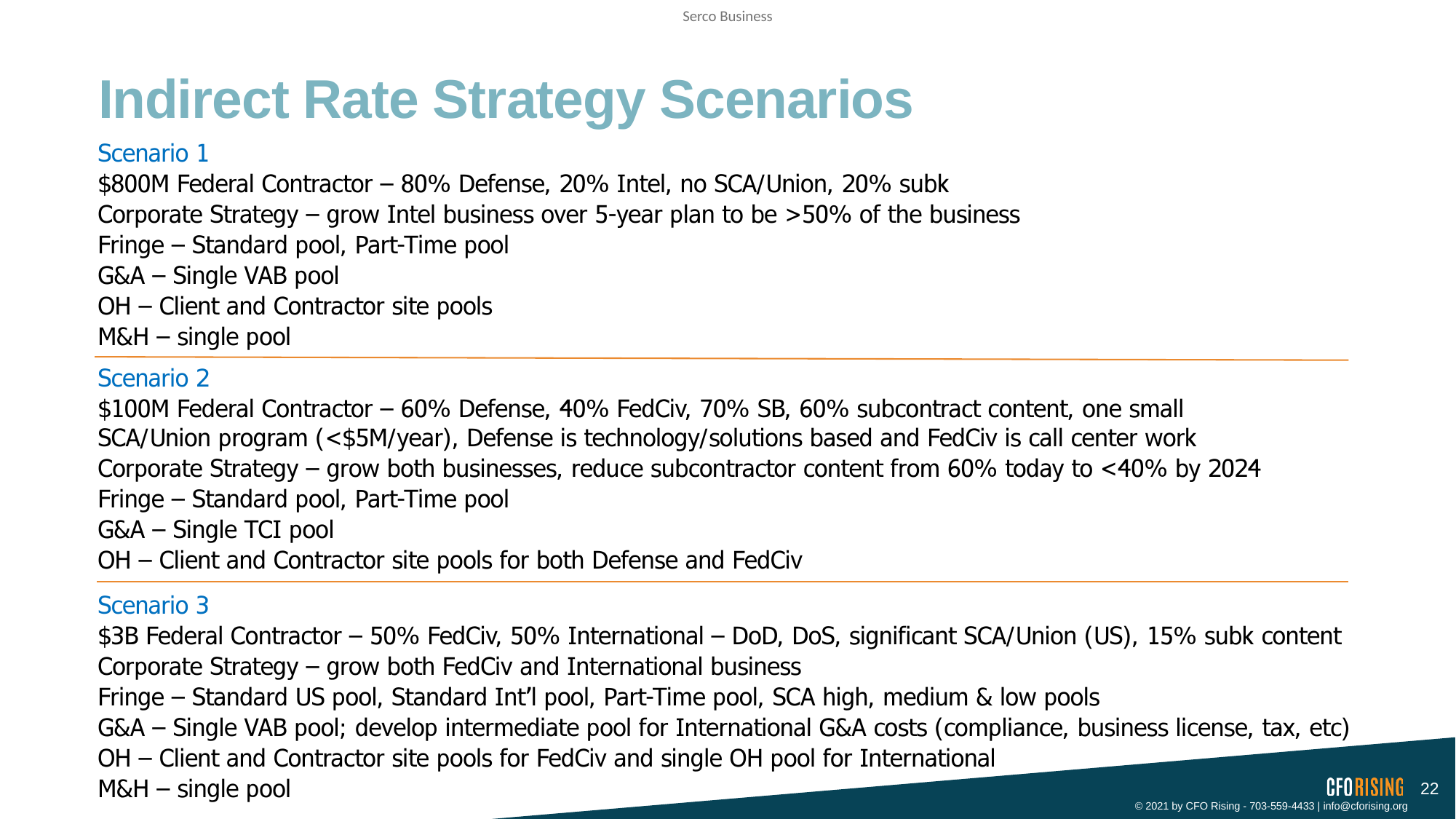

# Indirect Rate Strategy Scenarios
Scenario 1
$800M Federal Contractor – 80% Defense, 20% Intel, no SCA/Union, 20% subk
Corporate Strategy – grow Intel business over 5-year plan to be >50% of the business
Fringe – Standard pool, Part-Time pool
G&A – Single VAB pool
OH – Client and Contractor site pools
M&H – single pool
Scenario 2
$100M Federal Contractor – 60% Defense, 40% FedCiv, 70% SB, 60% subcontract content, one small SCA/Union program (<$5M/year), Defense is technology/solutions based and FedCiv is call center work
Corporate Strategy – grow both businesses, reduce subcontractor content from 60% today to <40% by 2024
Fringe – Standard pool, Part-Time pool
G&A – Single TCI pool
OH – Client and Contractor site pools for both Defense and FedCiv
Scenario 3
$3B Federal Contractor – 50% FedCiv, 50% International – DoD, DoS, significant SCA/Union (US), 15% subk content
Corporate Strategy – grow both FedCiv and International business
Fringe – Standard US pool, Standard Int’l pool, Part-Time pool, SCA high, medium & low pools
G&A – Single VAB pool; develop intermediate pool for International G&A costs (compliance, business license, tax, etc)
OH – Client and Contractor site pools for FedCiv and single OH pool for International
M&H – single pool
22